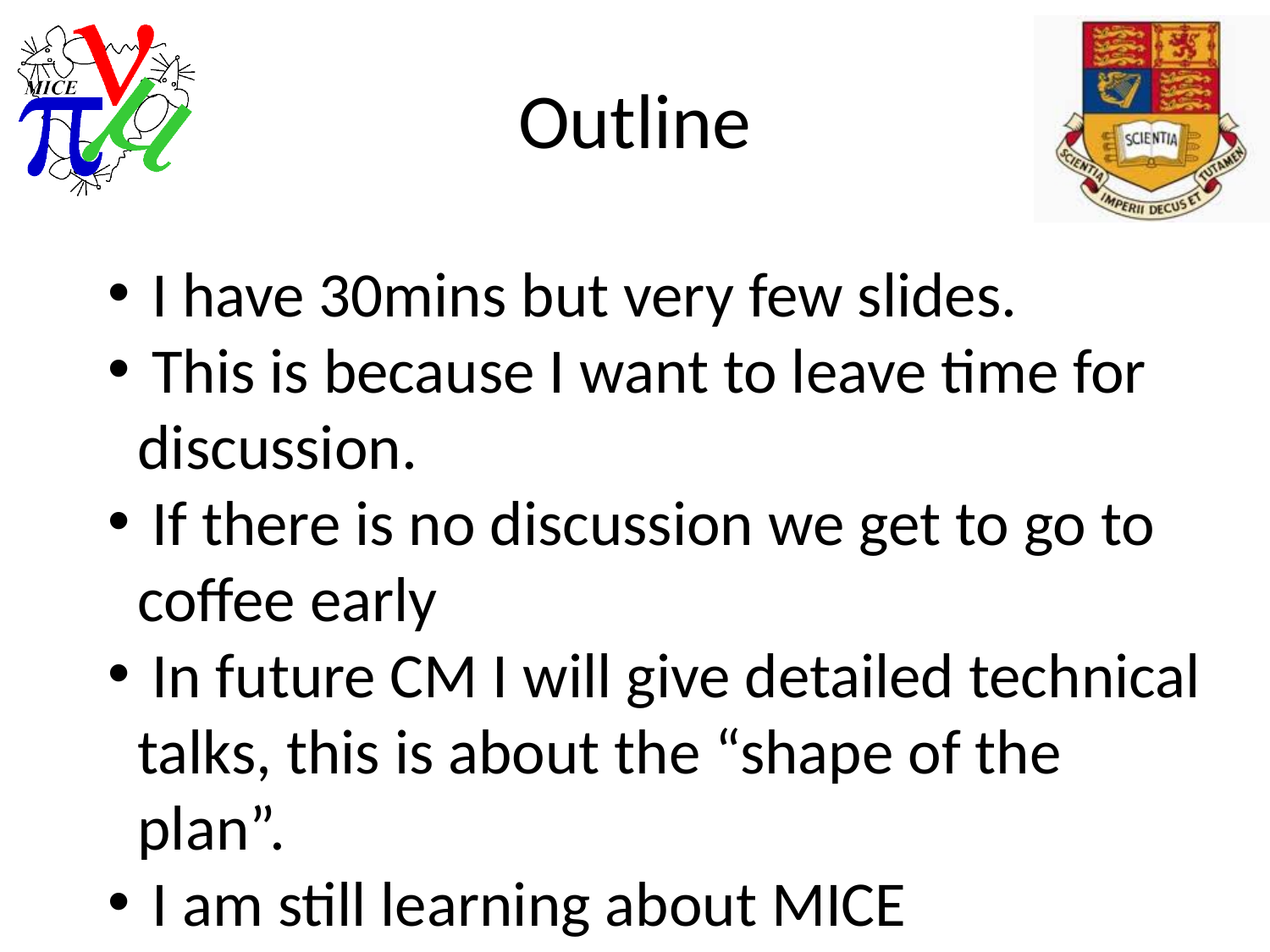

# Outline
 I have 30mins but very few slides.
 This is because I want to leave time for discussion.
 If there is no discussion we get to go to coffee early
 In future CM I will give detailed technical talks, this is about the “shape of the plan”.
 I am still learning about MICE